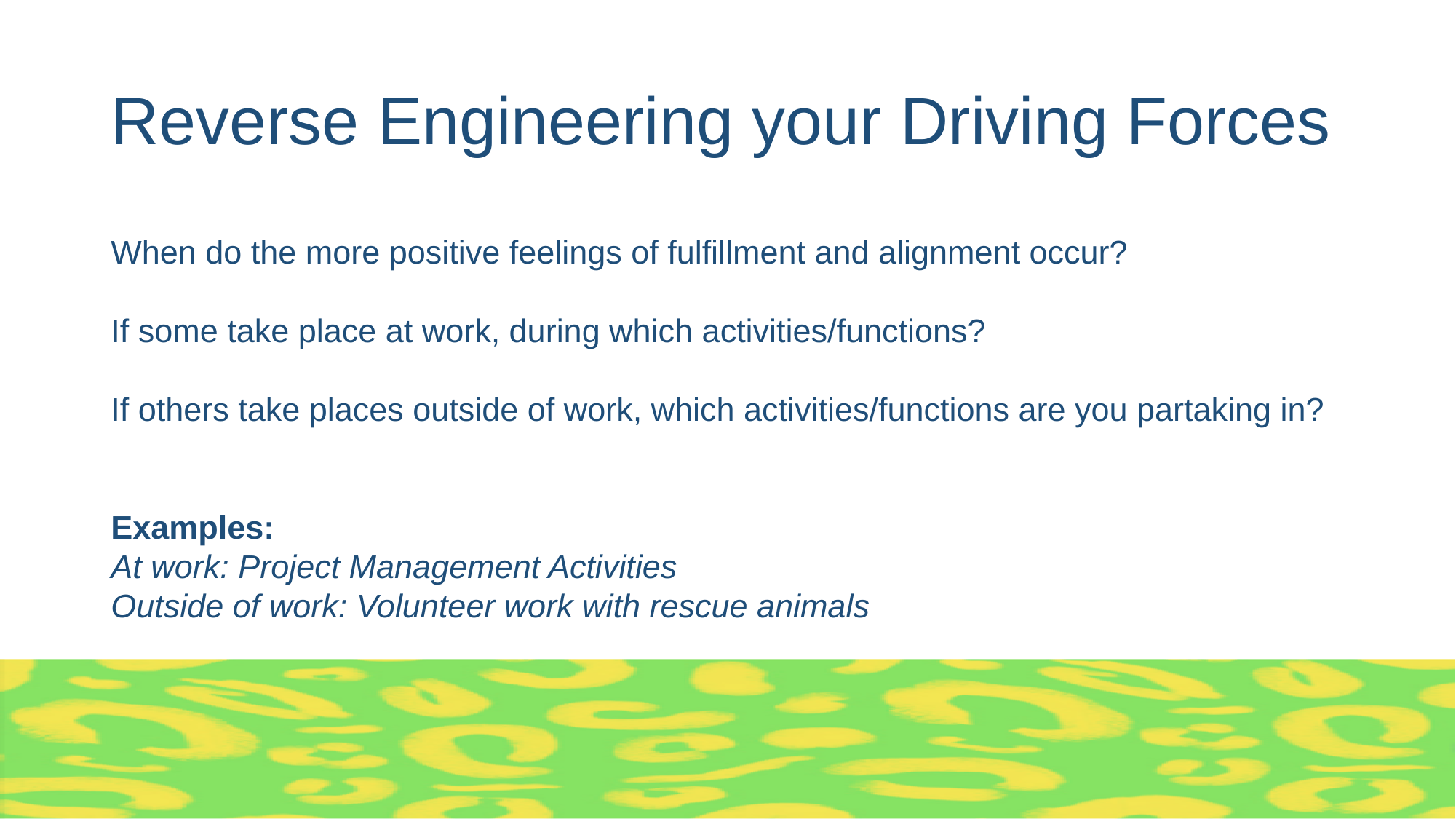

# Reverse Engineering your Driving Forces
When do the more positive feelings of fulfillment and alignment occur?

If some take place at work, during which activities/functions?

If others take places outside of work, which activities/functions are you partaking in?

Examples:
At work: Project Management Activities
Outside of work: Volunteer work with rescue animals